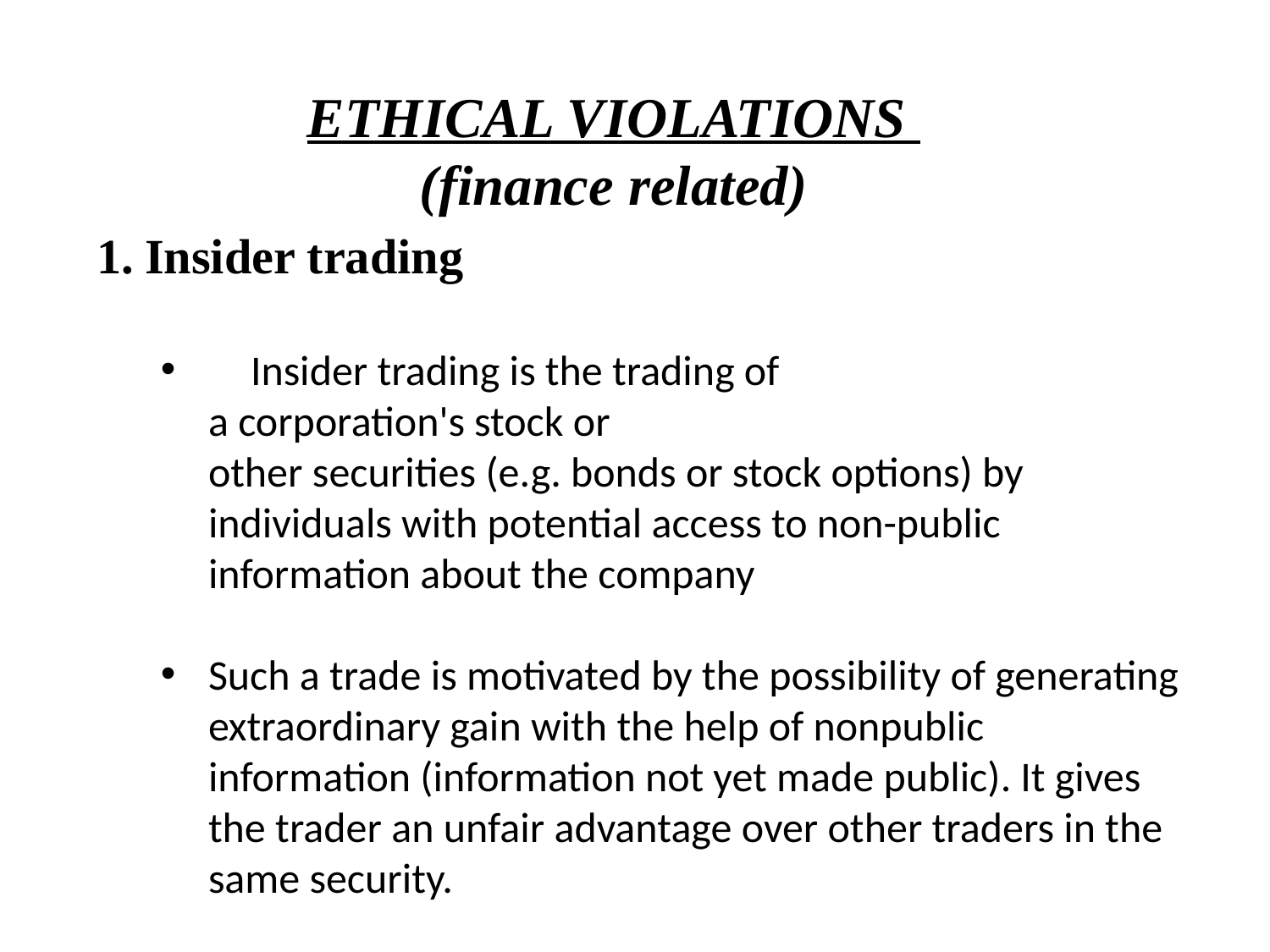

ETHICAL VIOLATIONS
(finance related)
Insider trading

    Insider trading is the trading of a corporation's stock or other securities (e.g. bonds or stock options) by individuals with potential access to non-public information about the company

Such a trade is motivated by the possibility of generating extraordinary gain with the help of nonpublic information (information not yet made public). It gives the trader an unfair advantage over other traders in the same security.